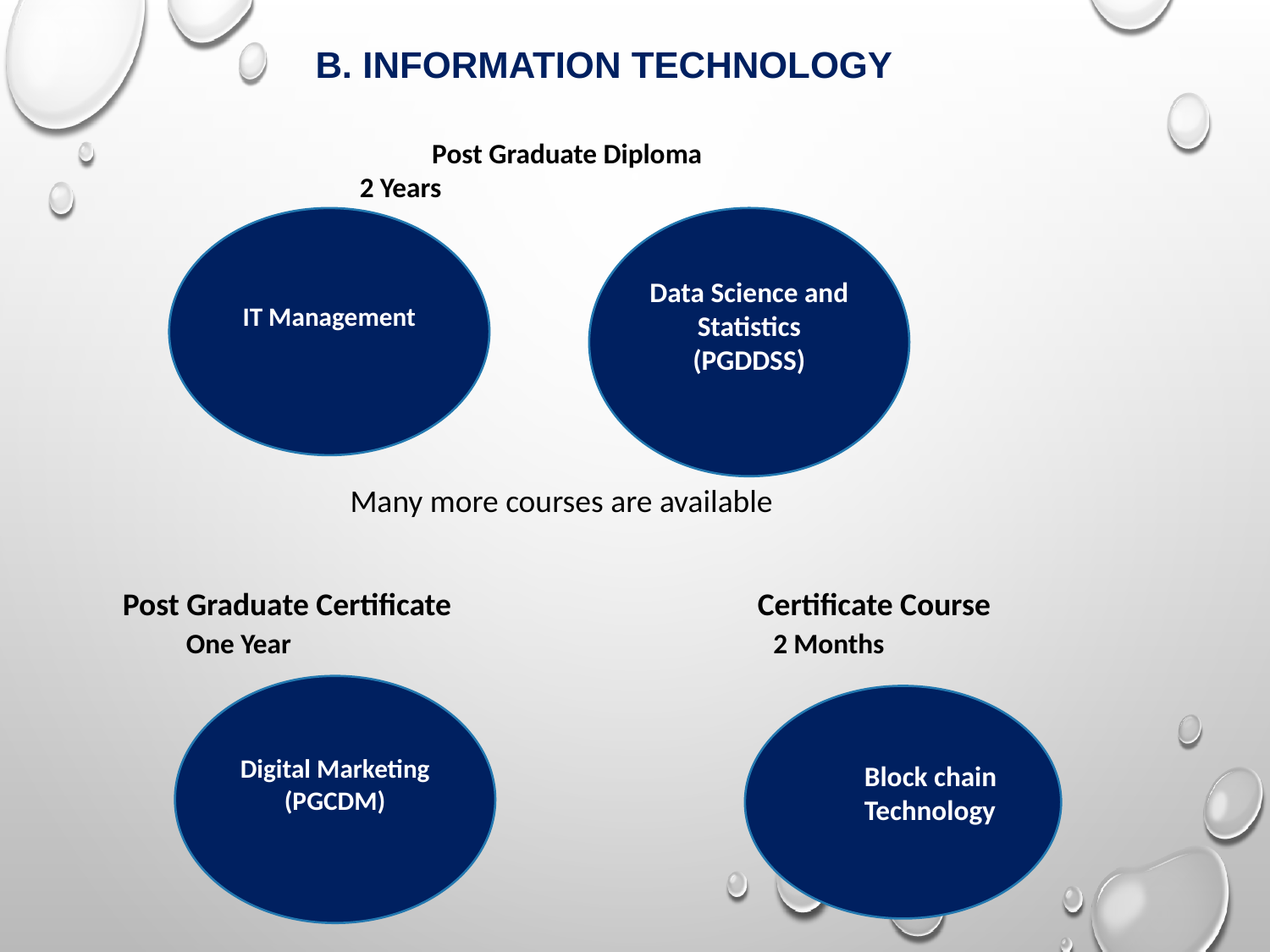

B. INFORMATION TECHNOLOGY

            Post Graduate Diploma
           2 Years

IT Management

Data Science and Statistics (PGDDSS)

              Many more courses are available
Post Graduate Certificate                        		Certificate Course
                                	One Year                                                                            2 Months
Digital Marketing (PGCDM)

Block chain
Technology